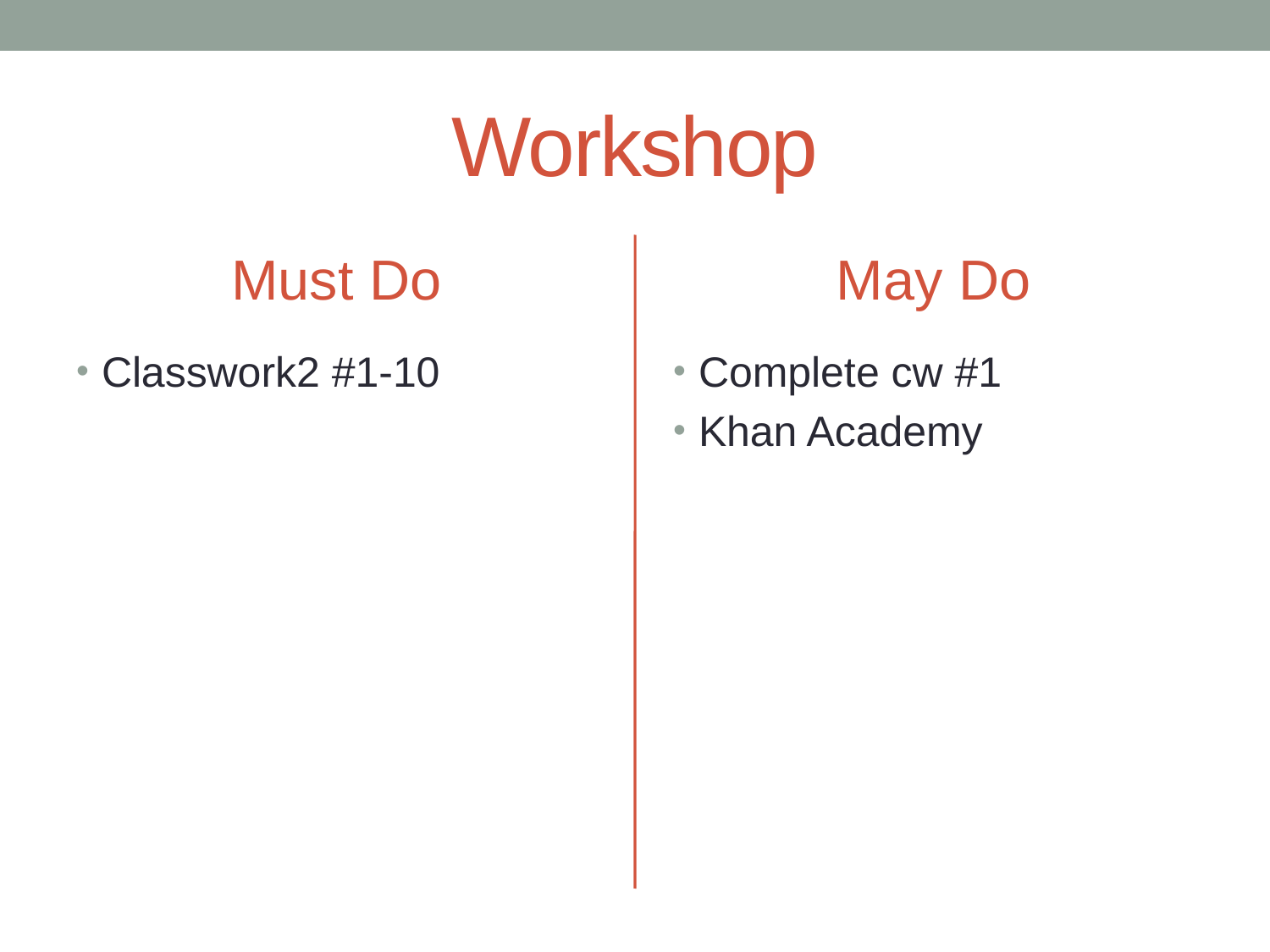

# Workshop
Must Do
May Do
Classwork2 #1-10

Complete cw #1
Khan Academy